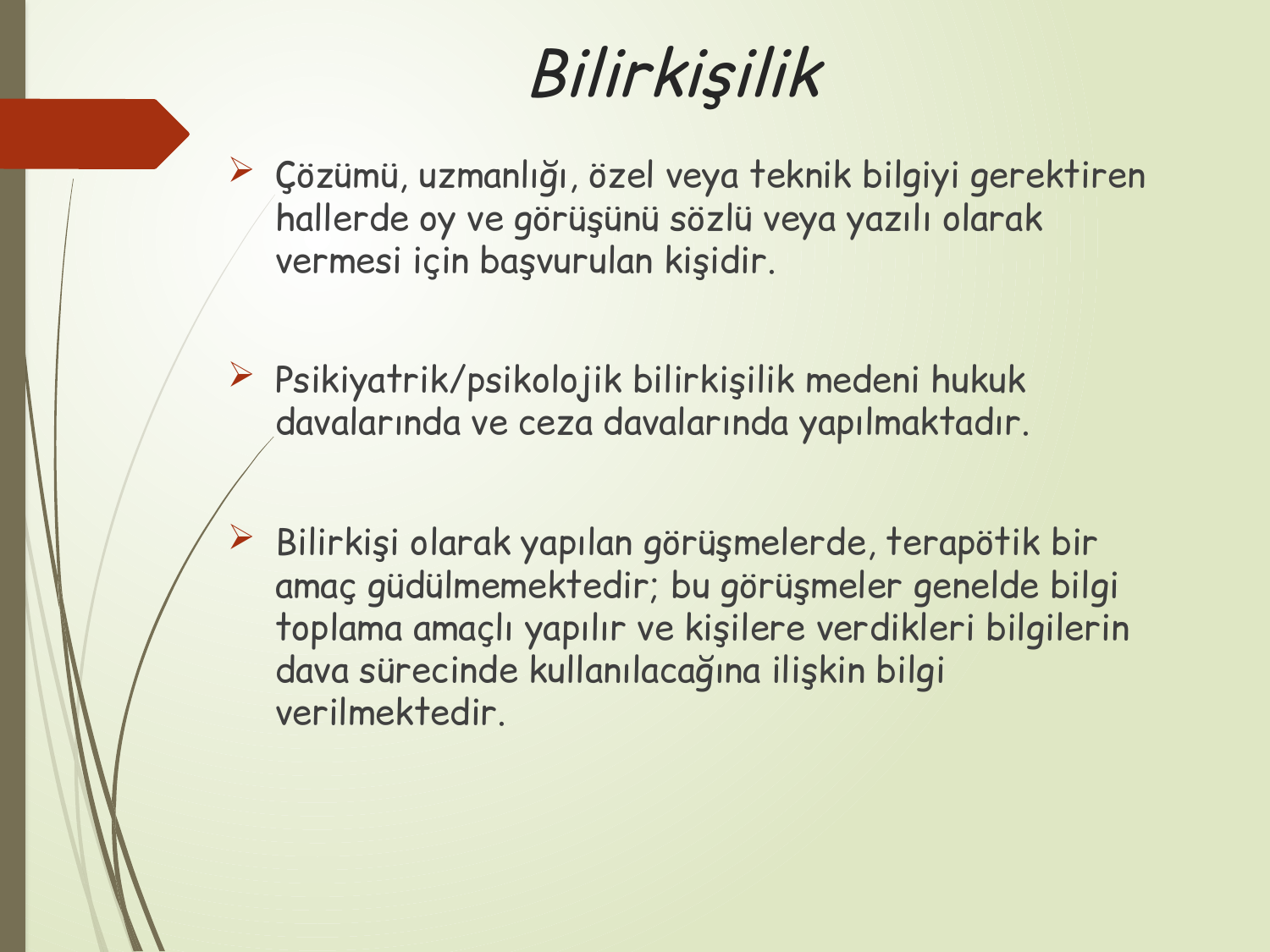

# Bilirkişilik
Çözümü, uzmanlığı, özel veya teknik bilgiyi gerektiren hallerde oy ve görüşünü sözlü veya yazılı olarak vermesi için başvurulan kişidir.

Psikiyatrik/psikolojik bilirkişilik medeni hukuk davalarında ve ceza davalarında yapılmaktadır.

Bilirkişi olarak yapılan görüşmelerde, terapötik bir amaç güdülmemektedir; bu görüşmeler genelde bilgi toplama amaçlı yapılır ve kişilere verdikleri bilgilerin dava sürecinde kullanılacağına ilişkin bilgi verilmektedir.